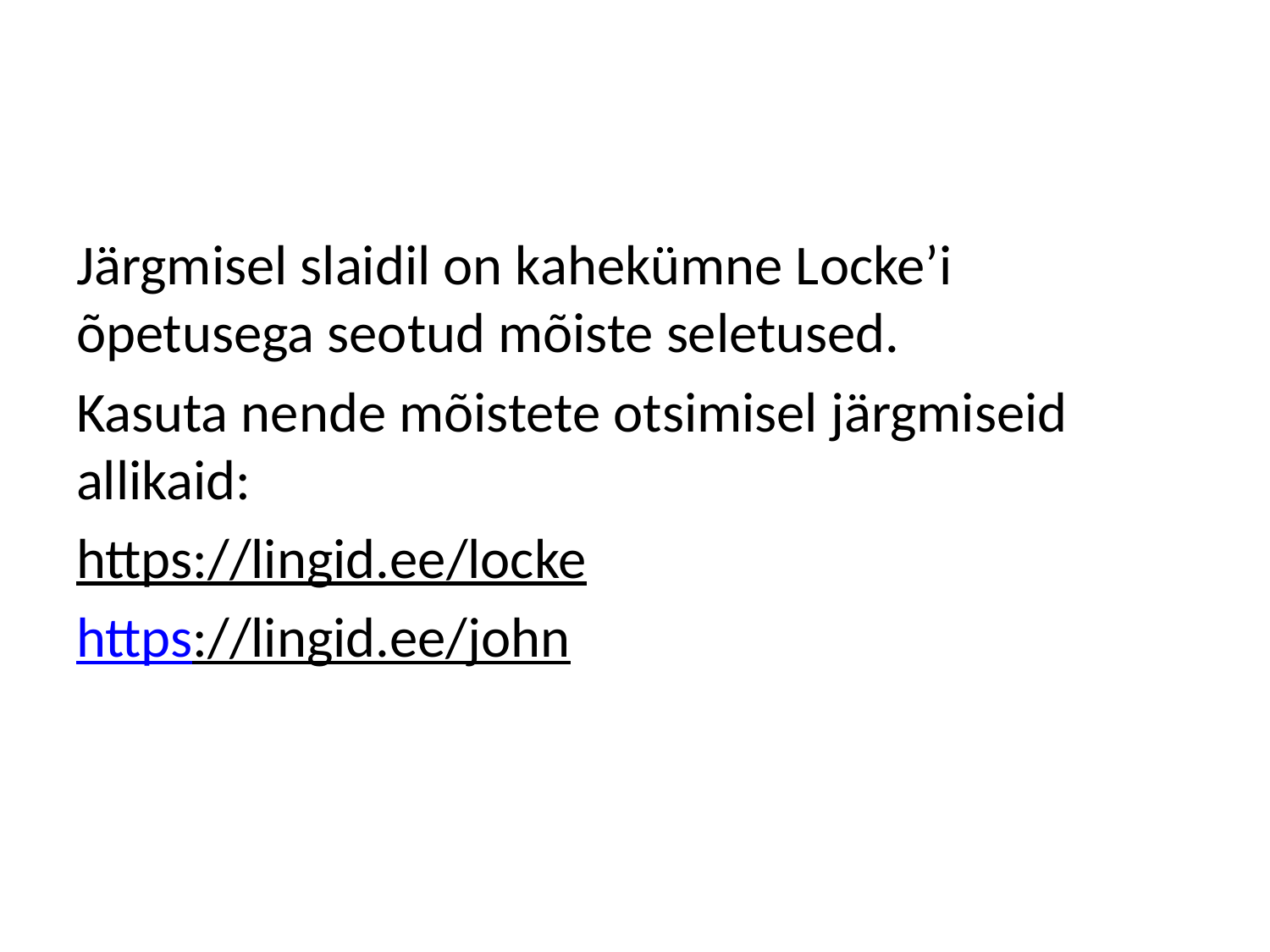

Järgmisel slaidil on kahekümne Locke’i õpetusega seotud mõiste seletused.
Kasuta nende mõistete otsimisel järgmiseid allikaid:
https://lingid.ee/locke
https://lingid.ee/john